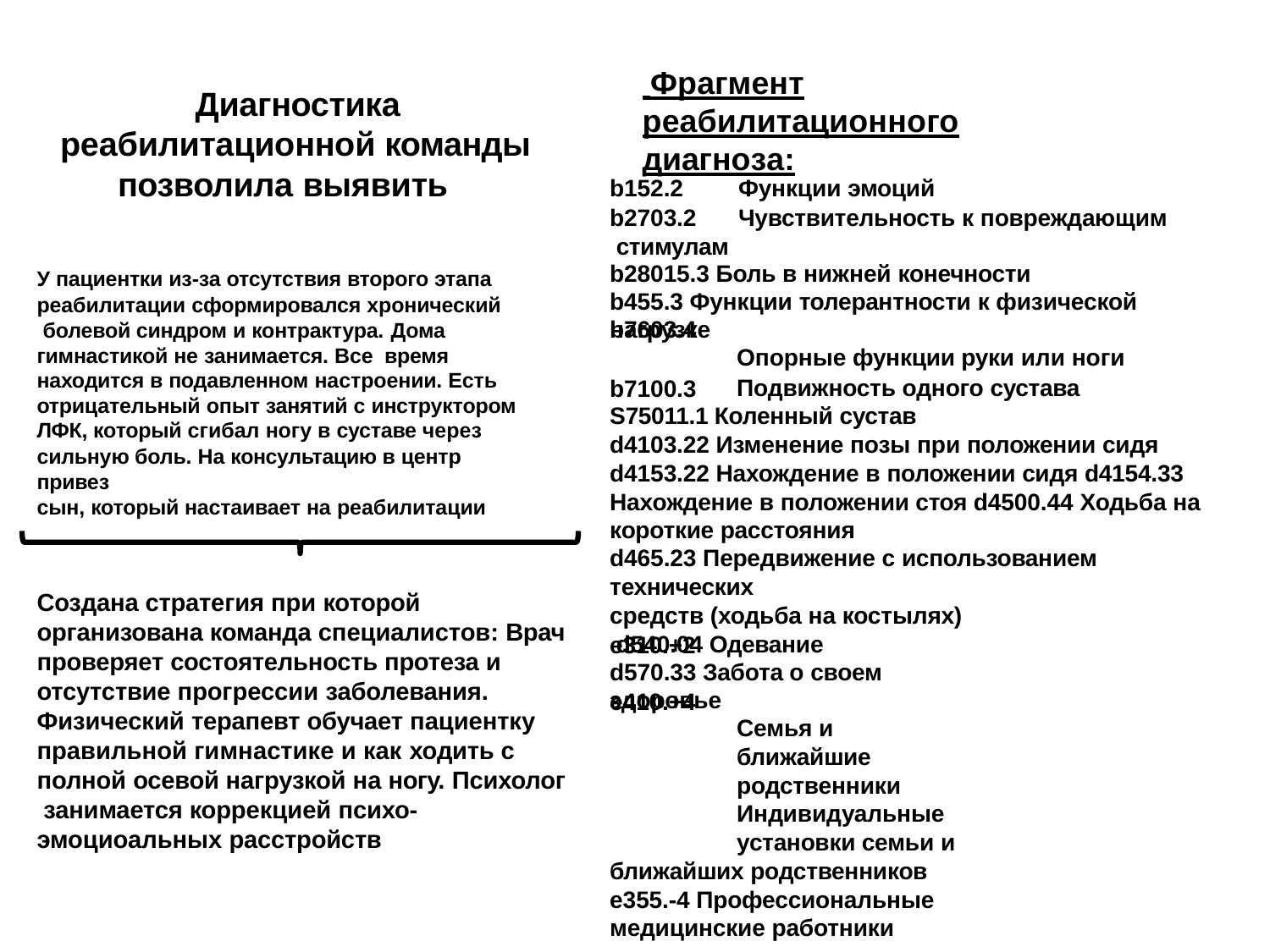

# Фрагмент реабилитационного
Диагностика
реабилитационной команды  позволила выявить
 диагноза:
b152.2	Функции эмоций
b2703.2	Чувствительность к повреждающим  стимулам
b28015.3 Боль в нижней конечности
b455.3 Функции толерантности к физической нагрузке
Опорные функции руки или ноги
Подвижность одного сустава
S75011.1 Коленный сустав
d4103.22 Изменение позы при положении сидя  d4153.22 Нахождение в положении сидя d4154.33  Нахождение в положении стоя d4500.44 Ходьба на  короткие расстояния
d465.23 Передвижение с использованием технических
средств (ходьба на костылях)  d540.04 Одевание
d570.33 Забота о своем здоровье
Семья и ближайшие родственники
Индивидуальные установки семьи и
ближайших родственников
e355.-4 Профессиональные медицинские работники
У пациентки из-за отсутствия второго этапа  реабилитации сформировался хронический  болевой синдром и контрактура. Дома
гимнастикой не занимается. Все время
находится в подавленном настроении. Есть  отрицательный опыт занятий с инструктором  ЛФК, который сгибал ногу в суставе через
сильную боль. На консультацию в центр привез
сын, который настаивает на реабилитации
b7603.4  b7100.3

Создана стратегия при которой
организована команда специалистов: Врач  проверяет состоятельность протеза и  отсутствие прогрессии заболевания.
Физический терапевт обучает пациентку  правильной гимнастике и как ходить с  полной осевой нагрузкой на ногу. Психолог  занимается коррекцией психо-
эмоциоальных расстройств
e310.+2  e410.+4